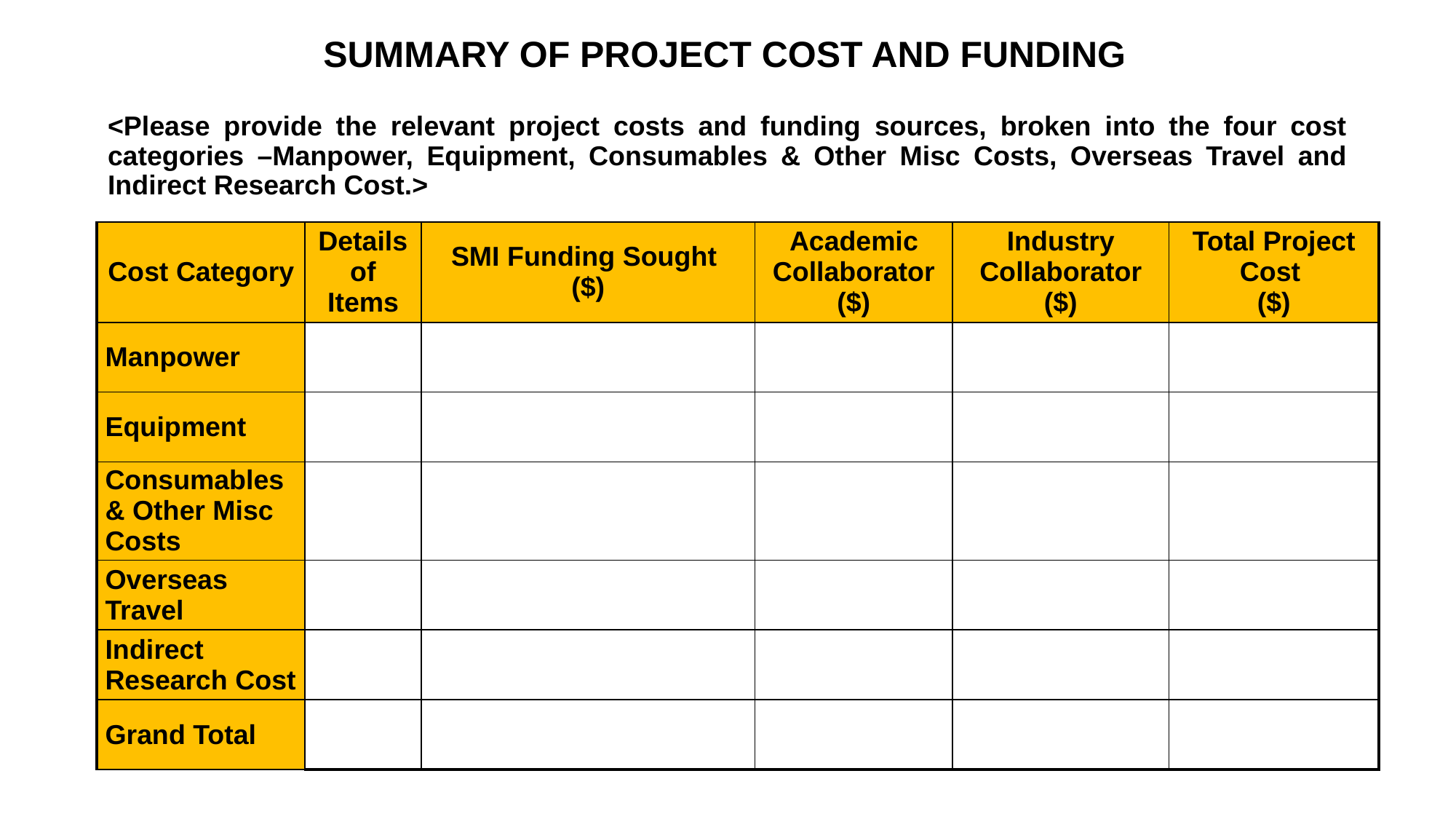

# SUMMARY OF PROJECT COST AND FUNDING
<Please provide the relevant project costs and funding sources, broken into the four cost categories –Manpower, Equipment, Consumables & Other Misc Costs, Overseas Travel and Indirect Research Cost.>
| Cost Category | Details of Items | SMI Funding Sought ($) | Academic Collaborator ($) | Industry Collaborator ($) | Total Project Cost ($) |
| --- | --- | --- | --- | --- | --- |
| Manpower |  |  |  |  |  |
| Equipment |  |  |  |  |  |
| Consumables & Other Misc Costs |  |  |  |  |  |
| Overseas Travel |  |  |  |  |  |
| Indirect Research Cost |  |  |  |  |  |
| Grand Total |  |  |  |  |  |